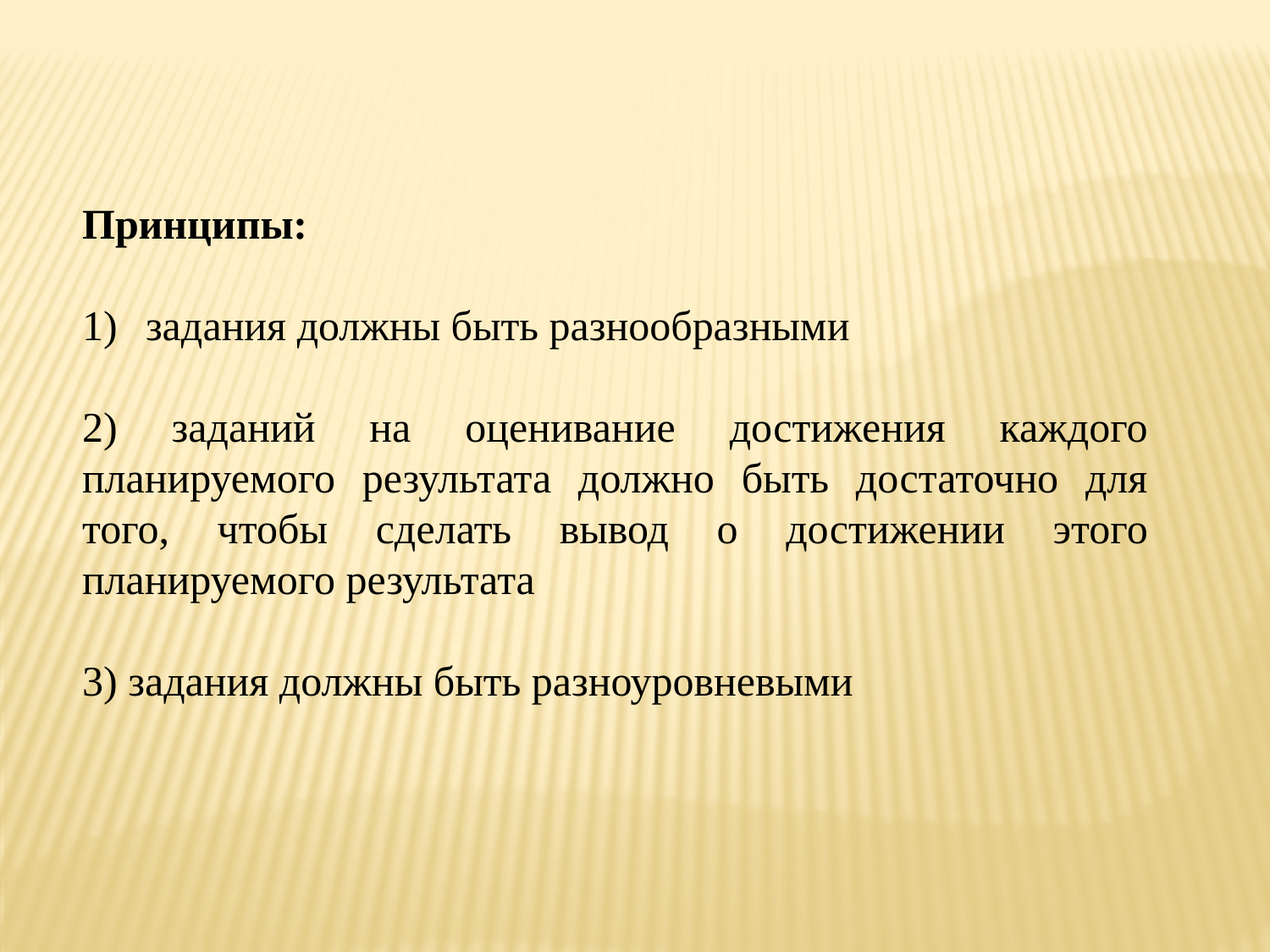

Принципы:

задания должны быть разнообразными

2) заданий на оценивание достижения каждого планируемого результата должно быть достаточно для того, чтобы сделать вывод о достижении этого планируемого результата

3) задания должны быть разноуровневыми